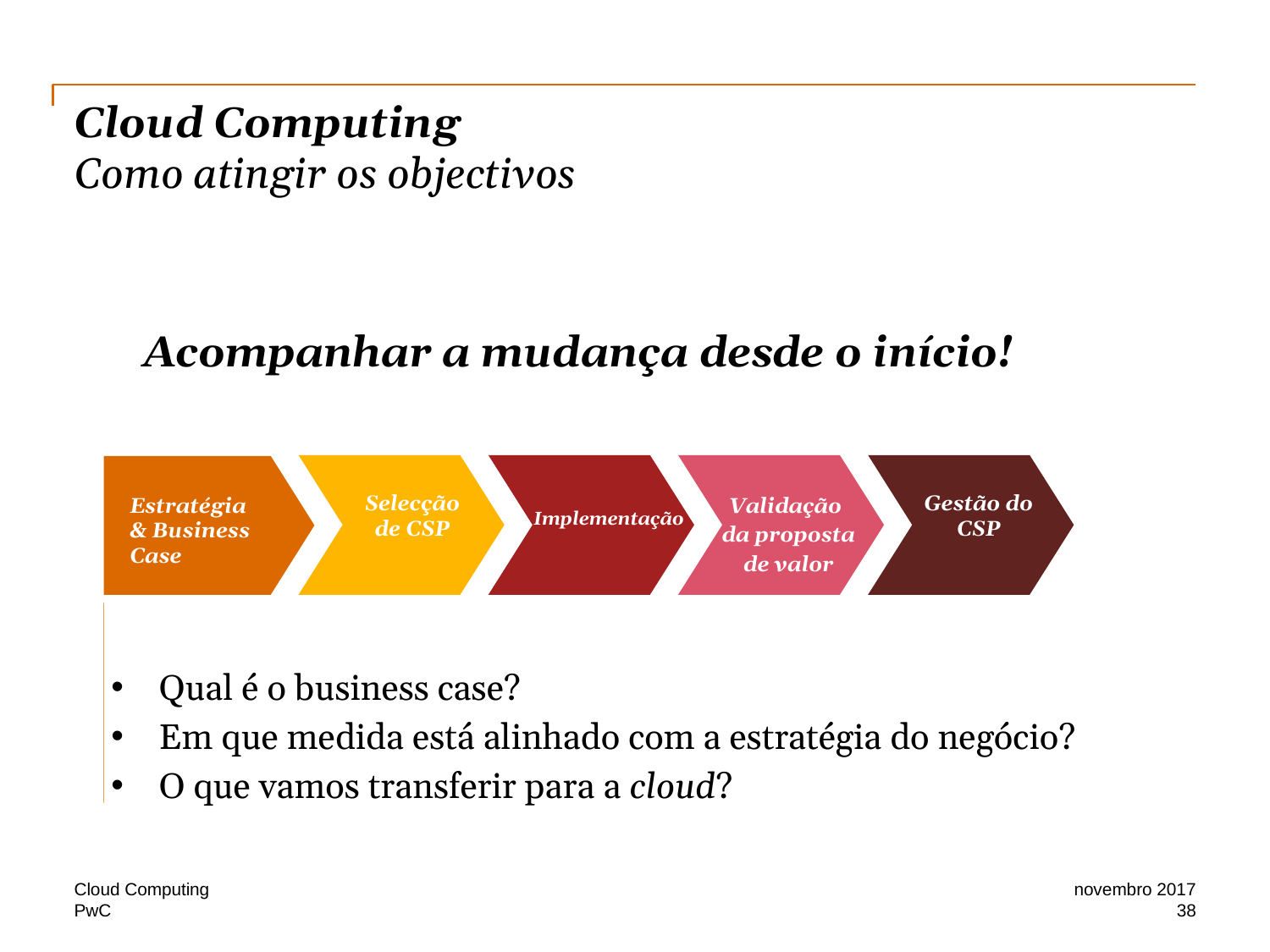

# Cloud Computing Como atingir os objectivos
Acompanhar a mudança desde o início!

Gestão do
CSP
Selecção de CSP
Estratégia & Business Case
Validação
da proposta
de valor
Implementação

Qual é o business case?
Em que medida está alinhado com a estratégia do negócio?
O que vamos transferir para a cloud?
Cloud Computing
novembro 2017
38